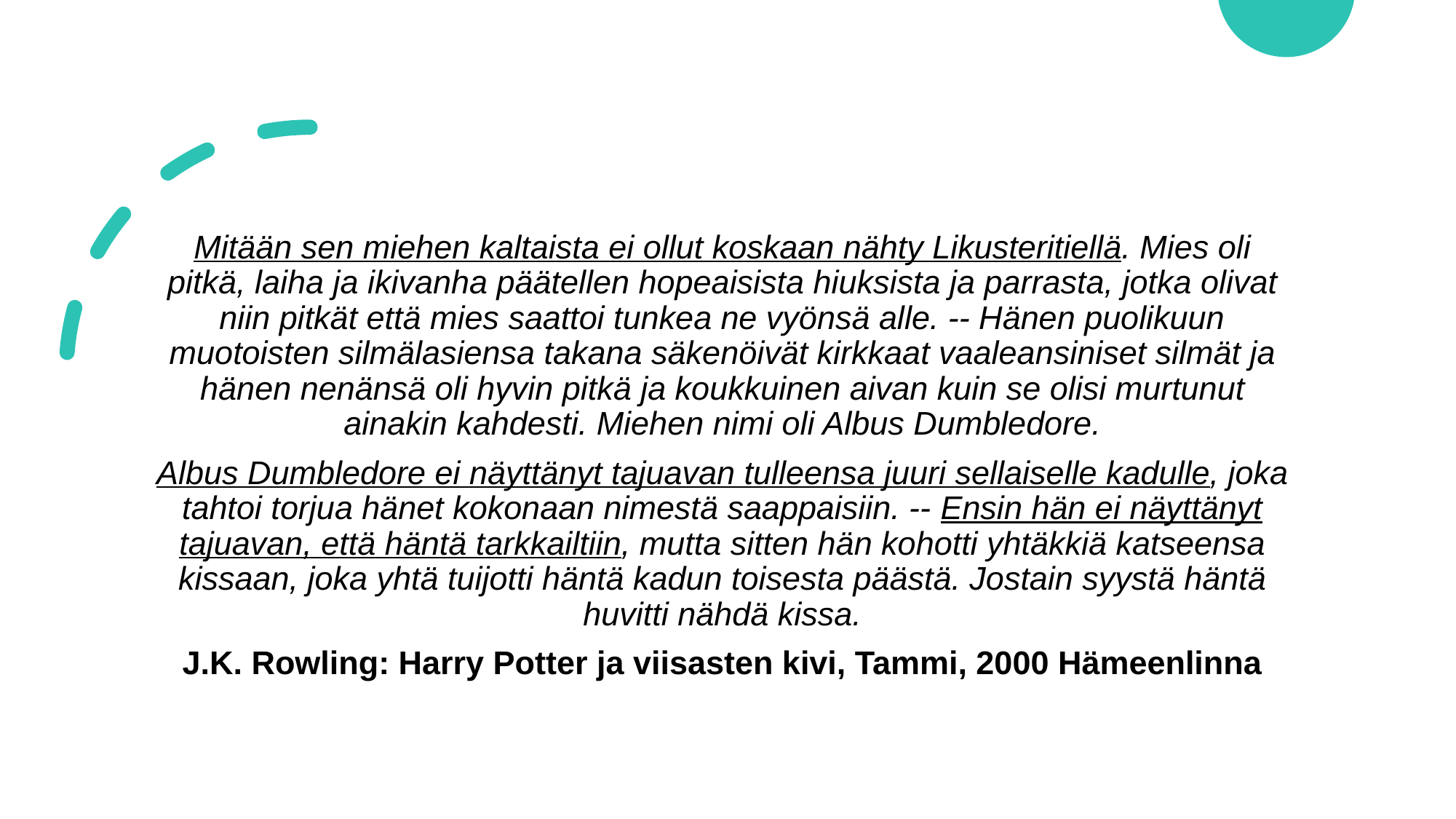

Mitään sen miehen kaltaista ei ollut koskaan nähty Likusteritiellä. Mies oli pitkä, laiha ja ikivanha päätellen hopeaisista hiuksista ja parrasta, jotka olivat niin pitkät että mies saattoi tunkea ne vyönsä alle. -- Hänen puolikuun muotoisten silmälasiensa takana säkenöivät kirkkaat vaaleansiniset silmät ja hänen nenänsä oli hyvin pitkä ja koukkuinen aivan kuin se olisi murtunut ainakin kahdesti. Miehen nimi oli Albus Dumbledore.
Albus Dumbledore ei näyttänyt tajuavan tulleensa juuri sellaiselle kadulle, joka tahtoi torjua hänet kokonaan nimestä saappaisiin. -- Ensin hän ei näyttänyt tajuavan, että häntä tarkkailtiin, mutta sitten hän kohotti yhtäkkiä katseensa kissaan, joka yhtä tuijotti häntä kadun toisesta päästä. Jostain syystä häntä huvitti nähdä kissa.
J.K. Rowling: Harry Potter ja viisasten kivi, Tammi, 2000 Hämeenlinna

#